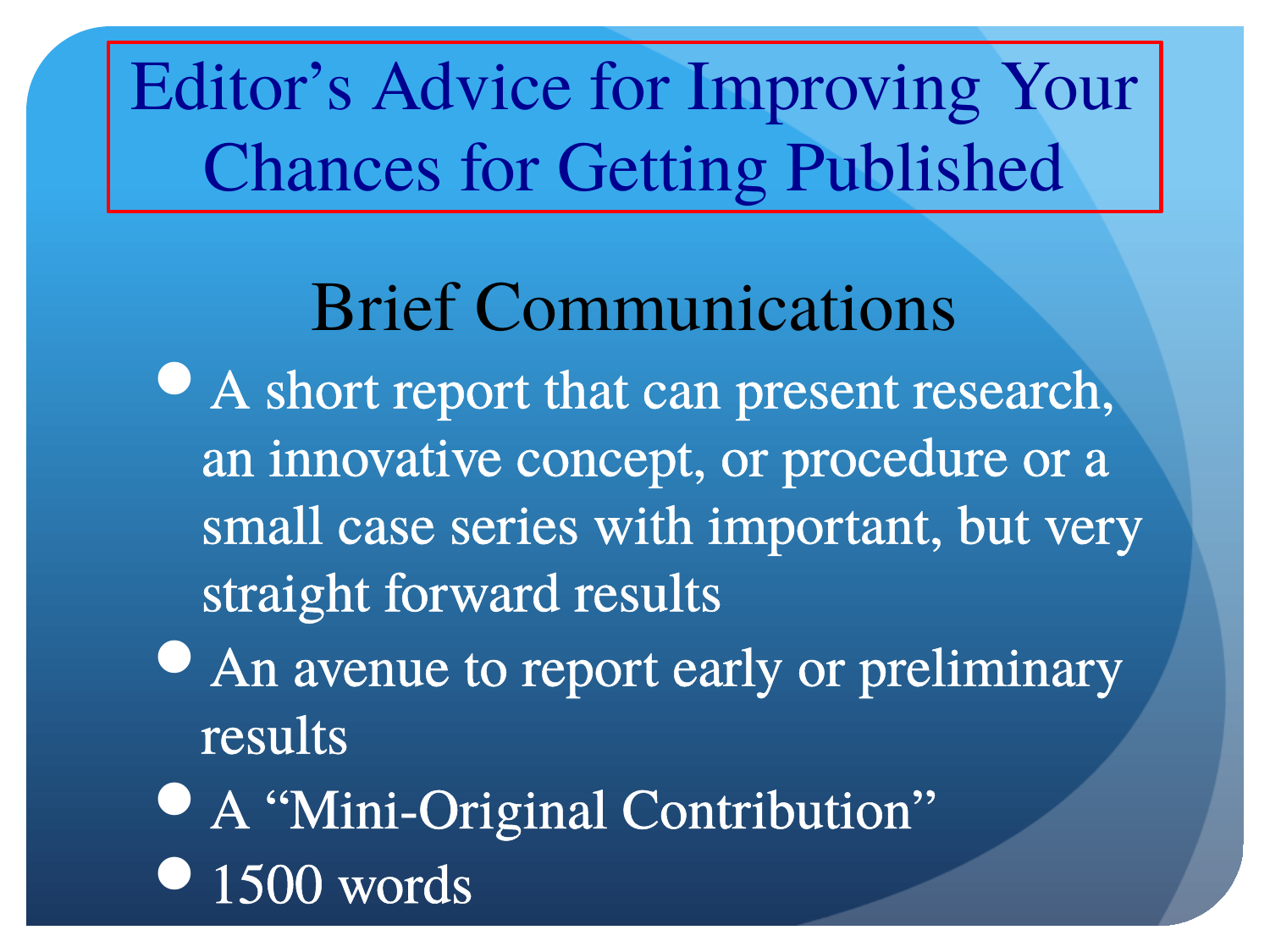

# Editor’s Advice for Improving Your Chances for Getting Published
Brief Communications
A short report that can present research, an innovative concept, or procedure or a small case series with important, but very straight forward results
An avenue to report early or preliminary results
A “Mini-Original Contribution”
1500 words